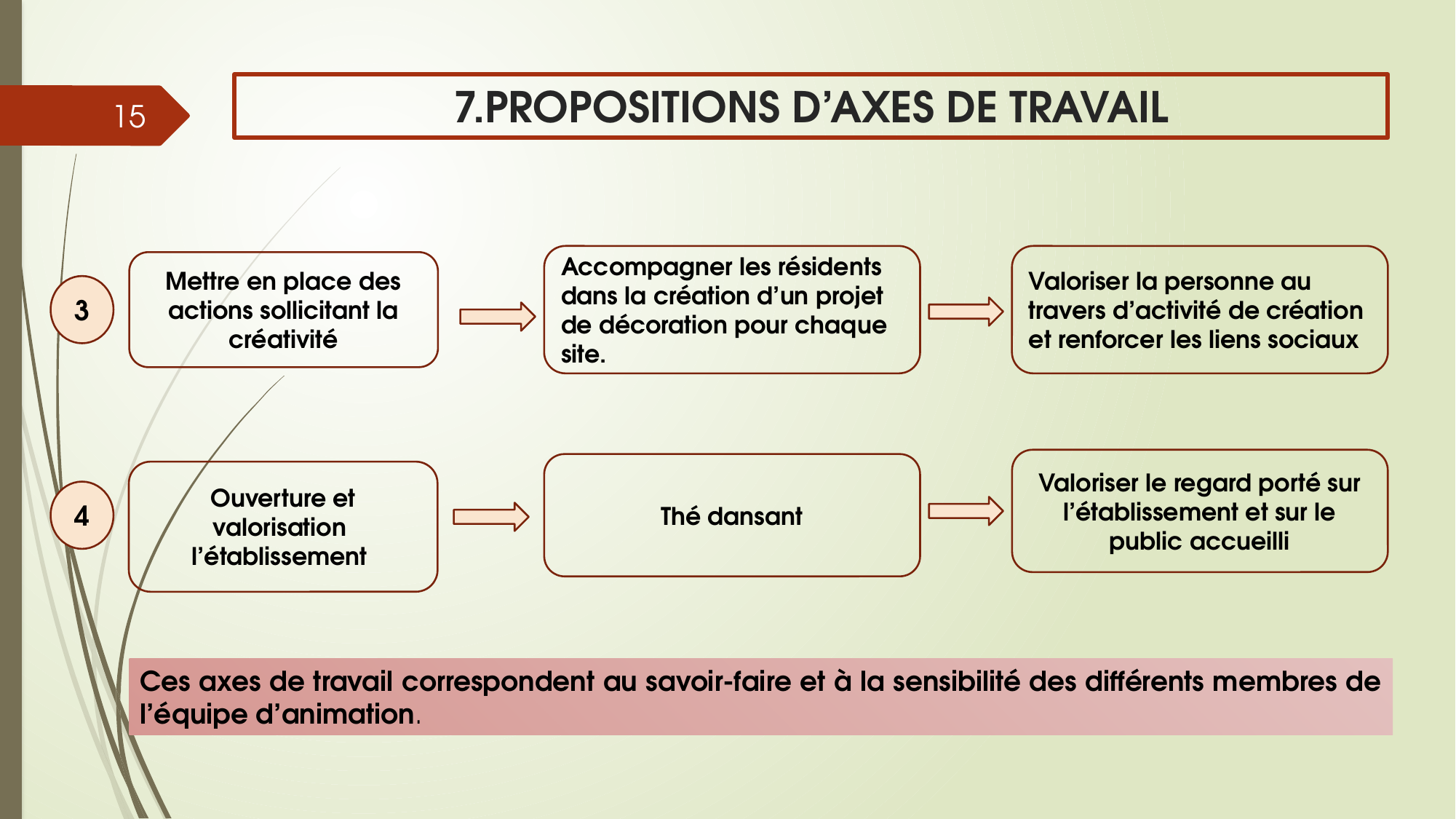

# 7.PROPOSITIONS D’AXES DE TRAVAIL
15
Valoriser la personne au travers d’activité de création
et renforcer les liens sociaux
Accompagner les résidents dans la création d’un projet de décoration pour chaque site.
Mettre en place des actions sollicitant la créativité
3

Valoriser le regard porté sur l’établissement et sur le public accueilli
Thé dansant
Ouverture et valorisation  l’établissement
4

Ces axes de travail correspondent au savoir-faire et à la sensibilité des différents membres de l’équipe d’animation.